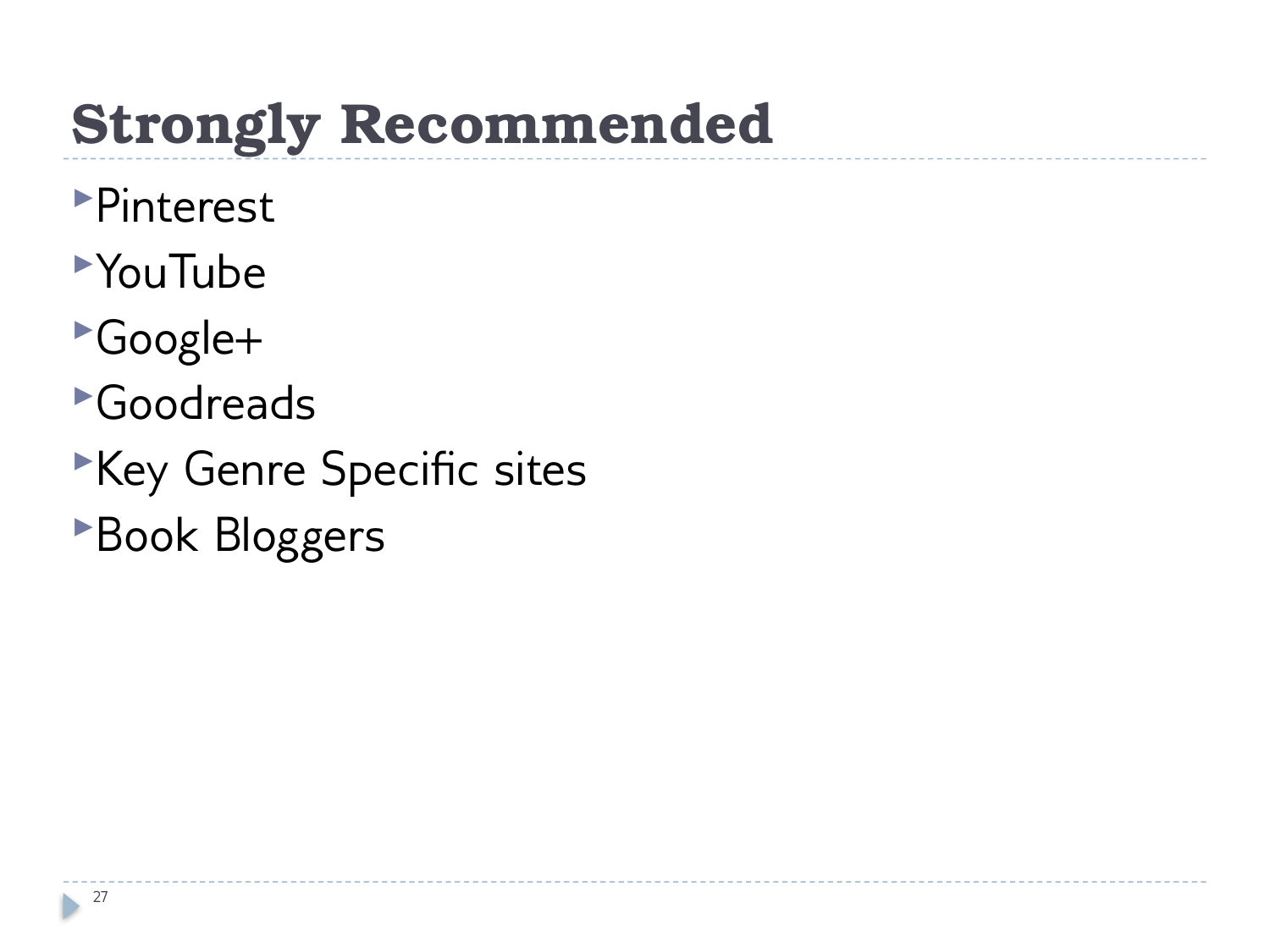

# Strongly Recommended
Pinterest
YouTube
Google+
Goodreads
Key Genre Specific sites
Book Bloggers
27